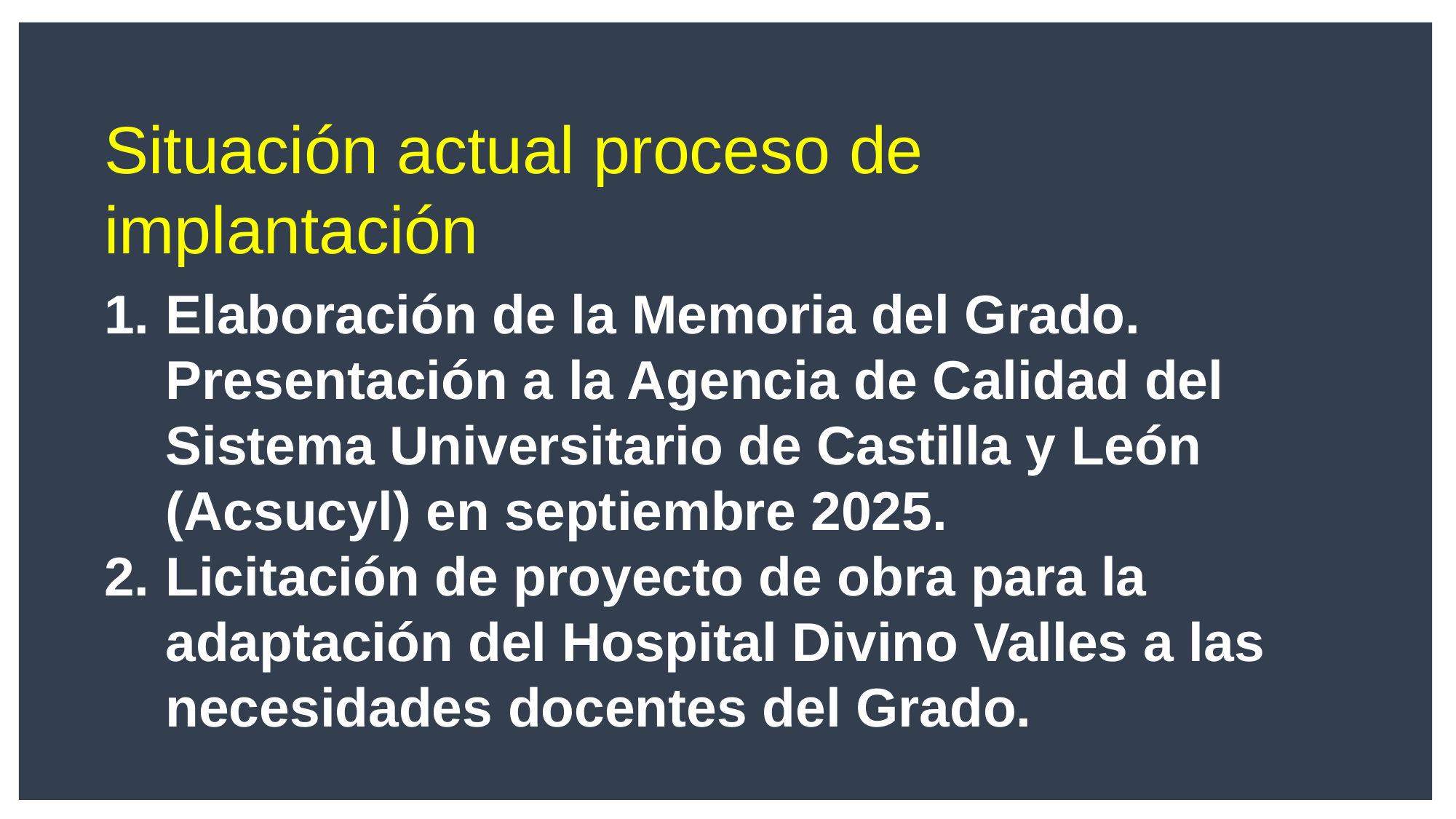

Situación actual proceso de implantación
Elaboración de la Memoria del Grado. Presentación a la Agencia de Calidad del Sistema Universitario de Castilla y León (Acsucyl) en septiembre 2025.
Licitación de proyecto de obra para la adaptación del Hospital Divino Valles a las necesidades docentes del Grado.